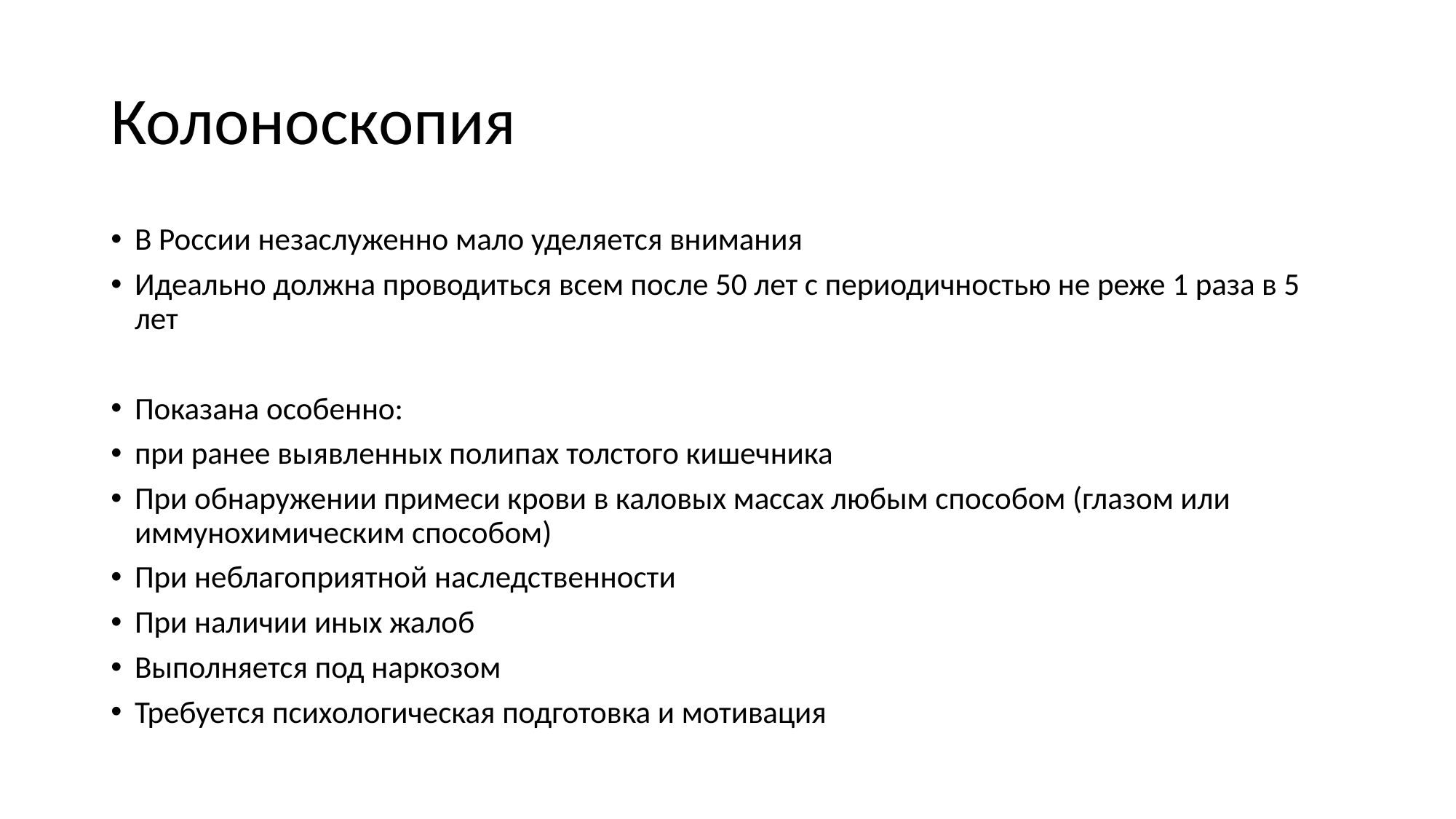

# Колоноскопия
В России незаслуженно мало уделяется внимания
Идеально должна проводиться всем после 50 лет с периодичностью не реже 1 раза в 5 лет

Показана особенно:
при ранее выявленных полипах толстого кишечника
При обнаружении примеси крови в каловых массах любым способом (глазом или иммунохимическим способом)
При неблагоприятной наследственности
При наличии иных жалоб
Выполняется под наркозом
Требуется психологическая подготовка и мотивация